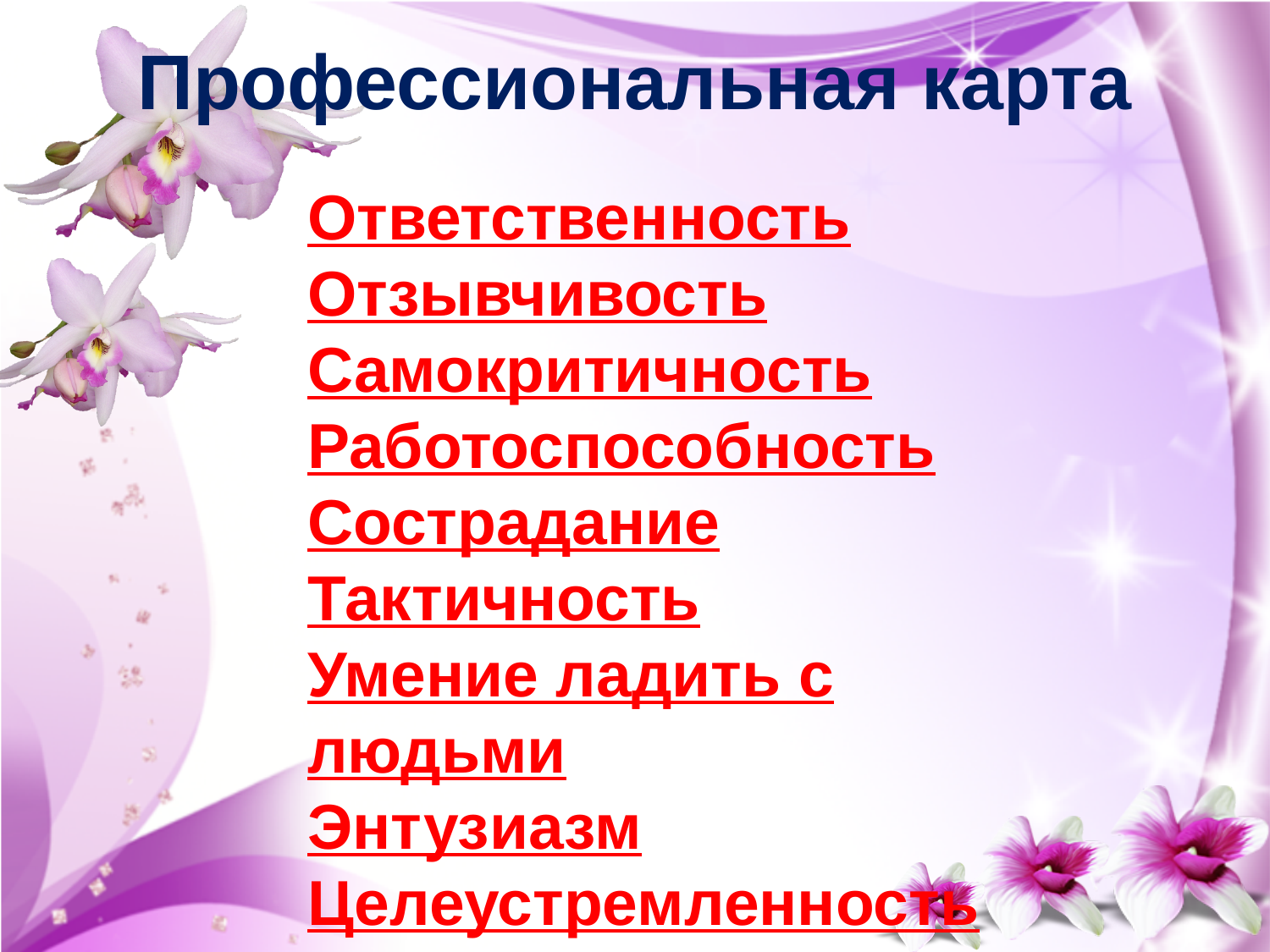

Профессиональная карта
Ответственность
Отзывчивость
Самокритичность
Работоспособность
Сострадание
Тактичность
Умение ладить с людьми
Энтузиазм
Целеустремленность
Находчивость